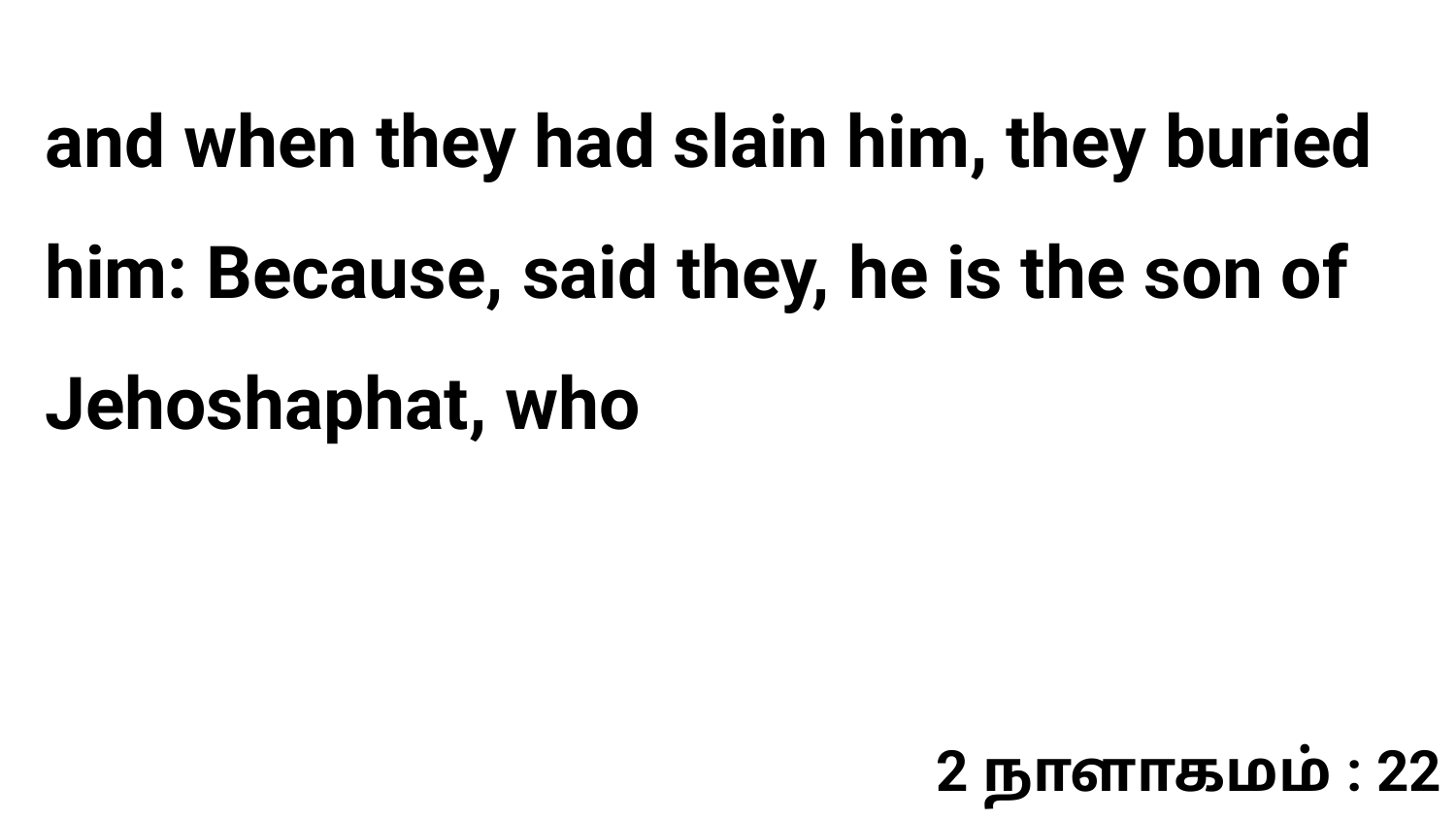

and when they had slain him, they buried him: Because, said they, he is the son of Jehoshaphat, who
2 நாளாகமம் : 22